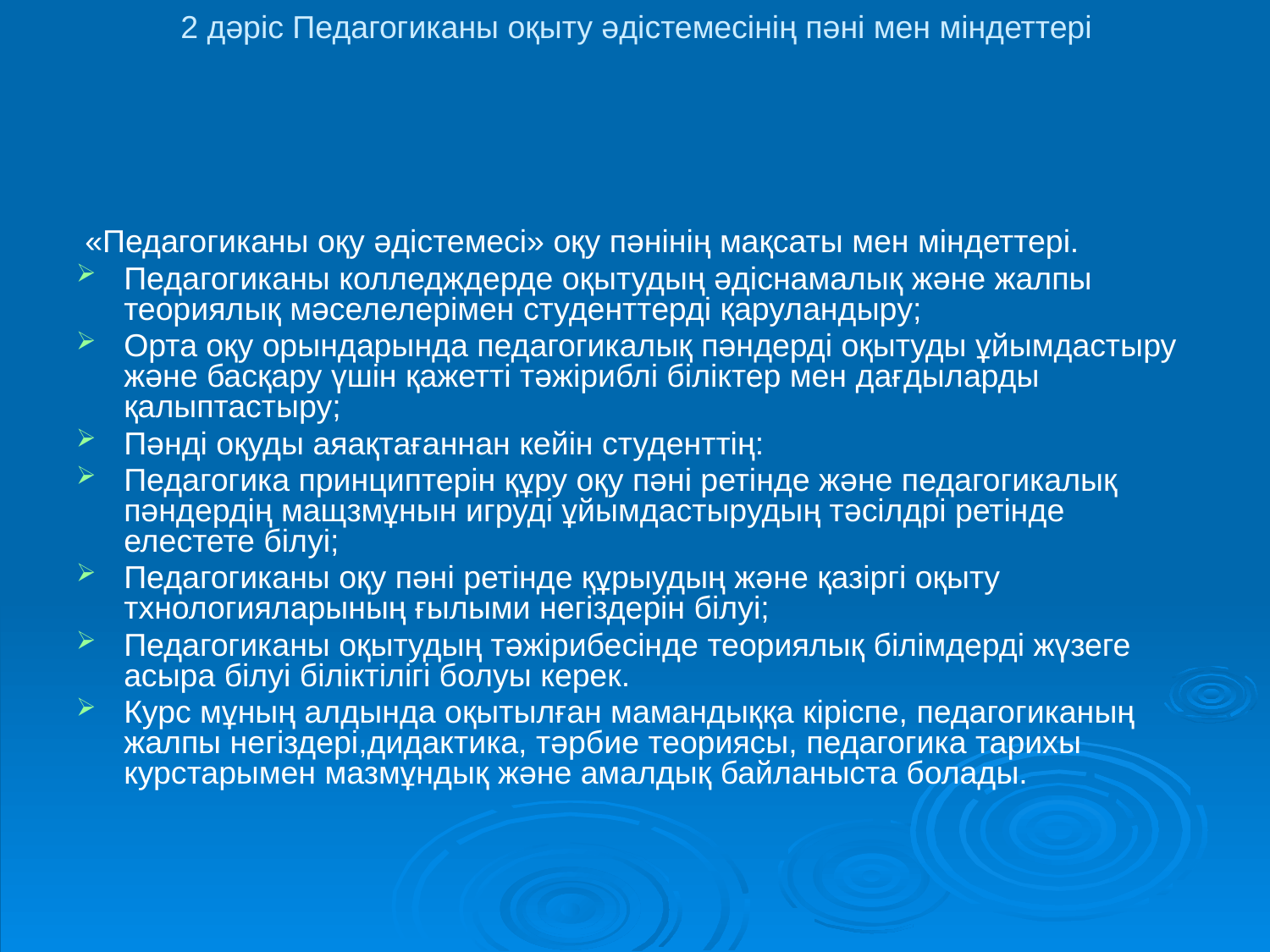

# 2 дәріс Педагогиканы оқыту әдістемесінің пәні мен міндеттері
 «Педагогиканы оқу әдістемесі» оқу пәнінің мақсаты мен міндеттері.
Педагогиканы колледждерде оқытудың әдіснамалық және жалпы теориялық мәселелерімен студенттерді қаруландыру;
Орта оқу орындарында педагогикалық пәндерді оқытуды ұйымдастыру және басқару үшін қажетті тәжіриблі біліктер мен дағдыларды қалыптастыру;
Пәнді оқуды аяақтағаннан кейін студенттің:
Педагогика принциптерін құру оқу пәні ретінде және педагогикалық пәндердің мащзмұнын игруді ұйымдастырудың тәсілдрі ретінде елестете білуі;
Педагогиканы оқу пәні ретінде құрыудың және қазіргі оқыту тхнологияларының ғылыми негіздерін білуі;
Педагогиканы оқытудың тәжірибесінде теориялық білімдерді жүзеге асыра білуі біліктілігі болуы керек.
Курс мұның алдында оқытылған мамандыққа кіріспе, педагогиканың жалпы негіздері,дидактика, тәрбие теориясы, педагогика тарихы курстарымен мазмұндық және амалдық байланыста болады.